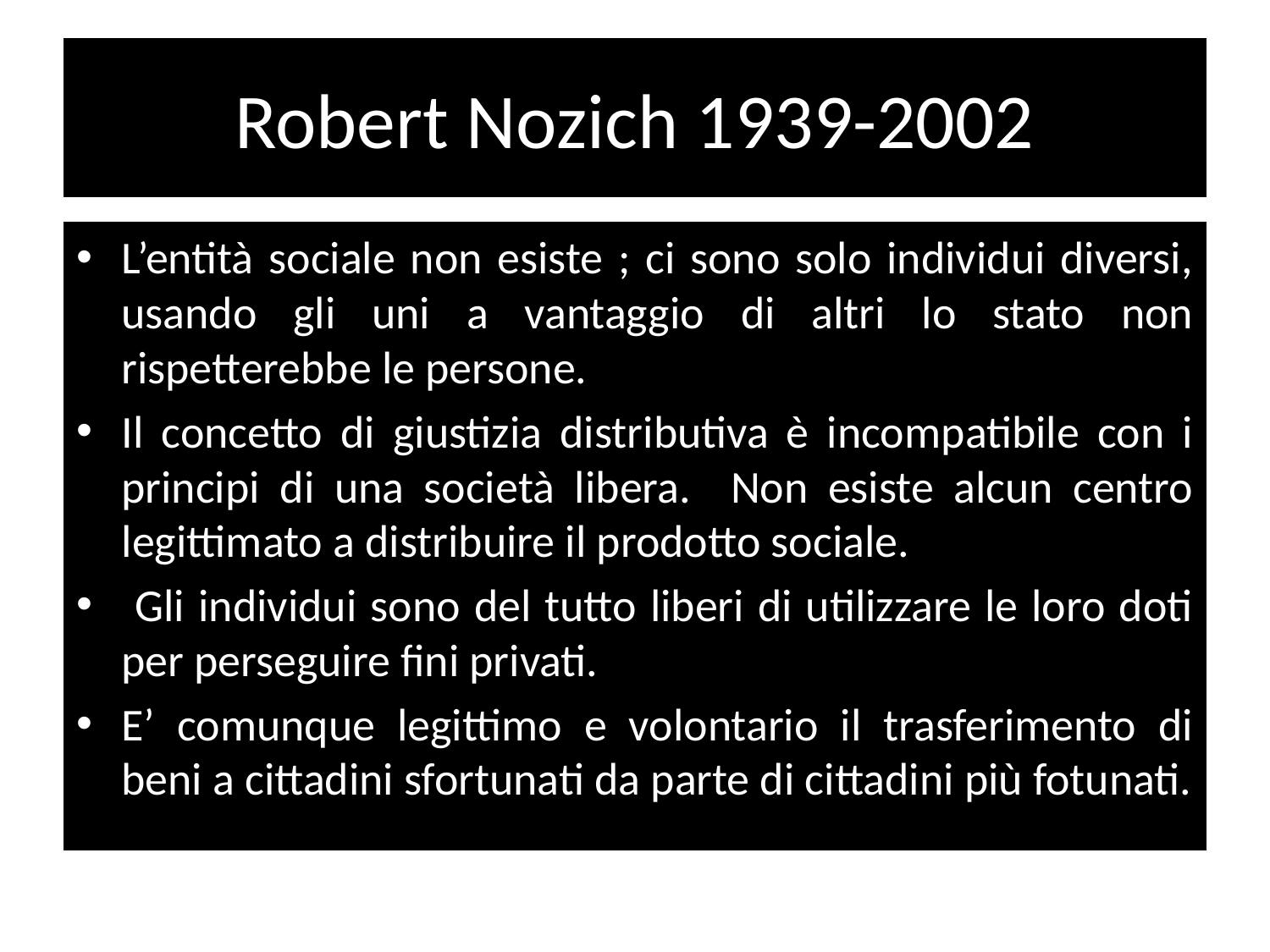

# Robert Nozich 1939-2002
L’entità sociale non esiste ; ci sono solo individui diversi, usando gli uni a vantaggio di altri lo stato non rispetterebbe le persone.
Il concetto di giustizia distributiva è incompatibile con i principi di una società libera.  Non esiste alcun centro legittimato a distribuire il prodotto sociale.
 Gli individui sono del tutto liberi di utilizzare le loro doti per perseguire fini privati.
E’ comunque legittimo e volontario il trasferimento di beni a cittadini sfortunati da parte di cittadini più fotunati.